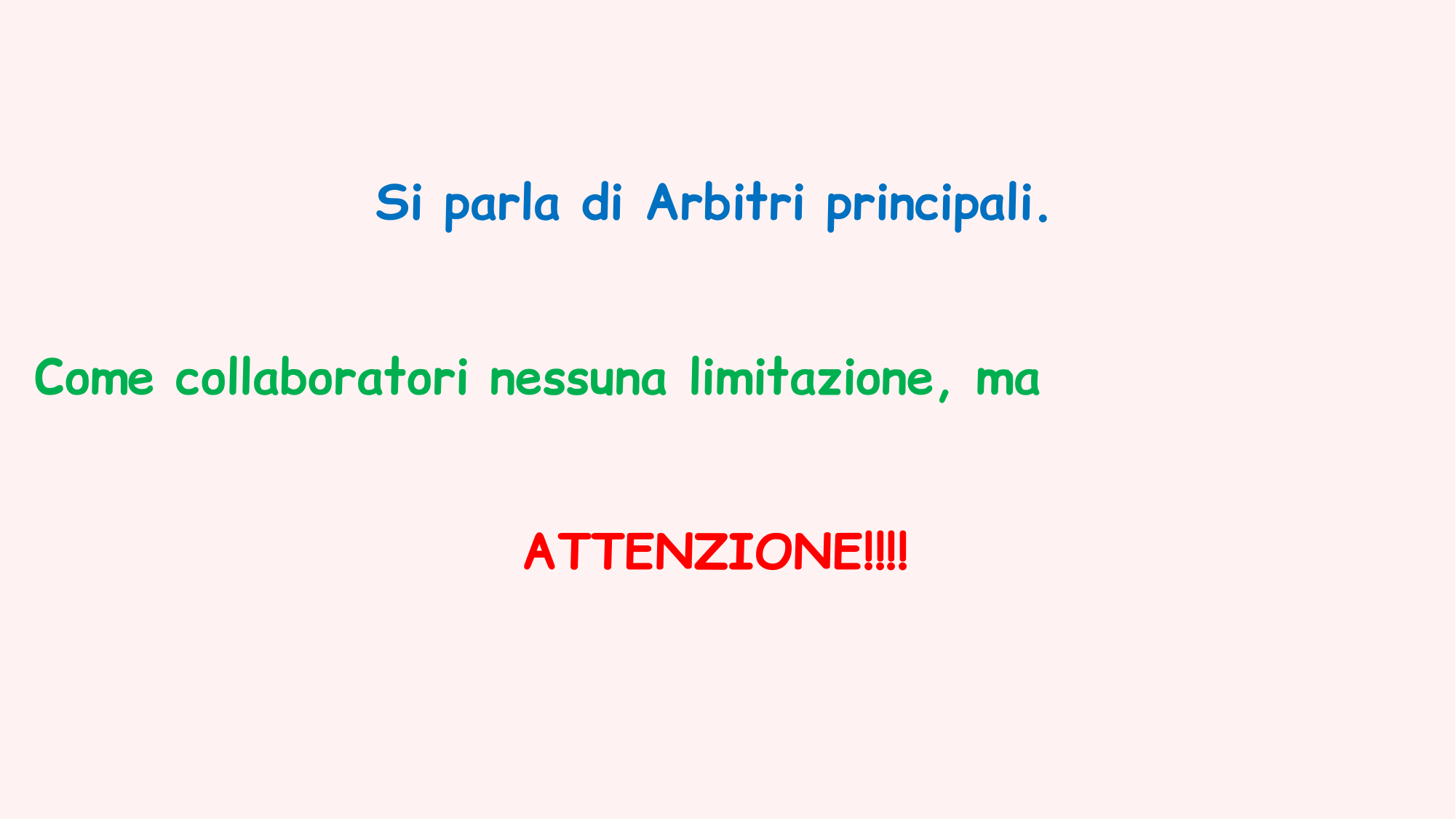

Si parla di Arbitri principali.

Come collaboratori nessuna limitazione, ma

ATTENZIONE!!!!